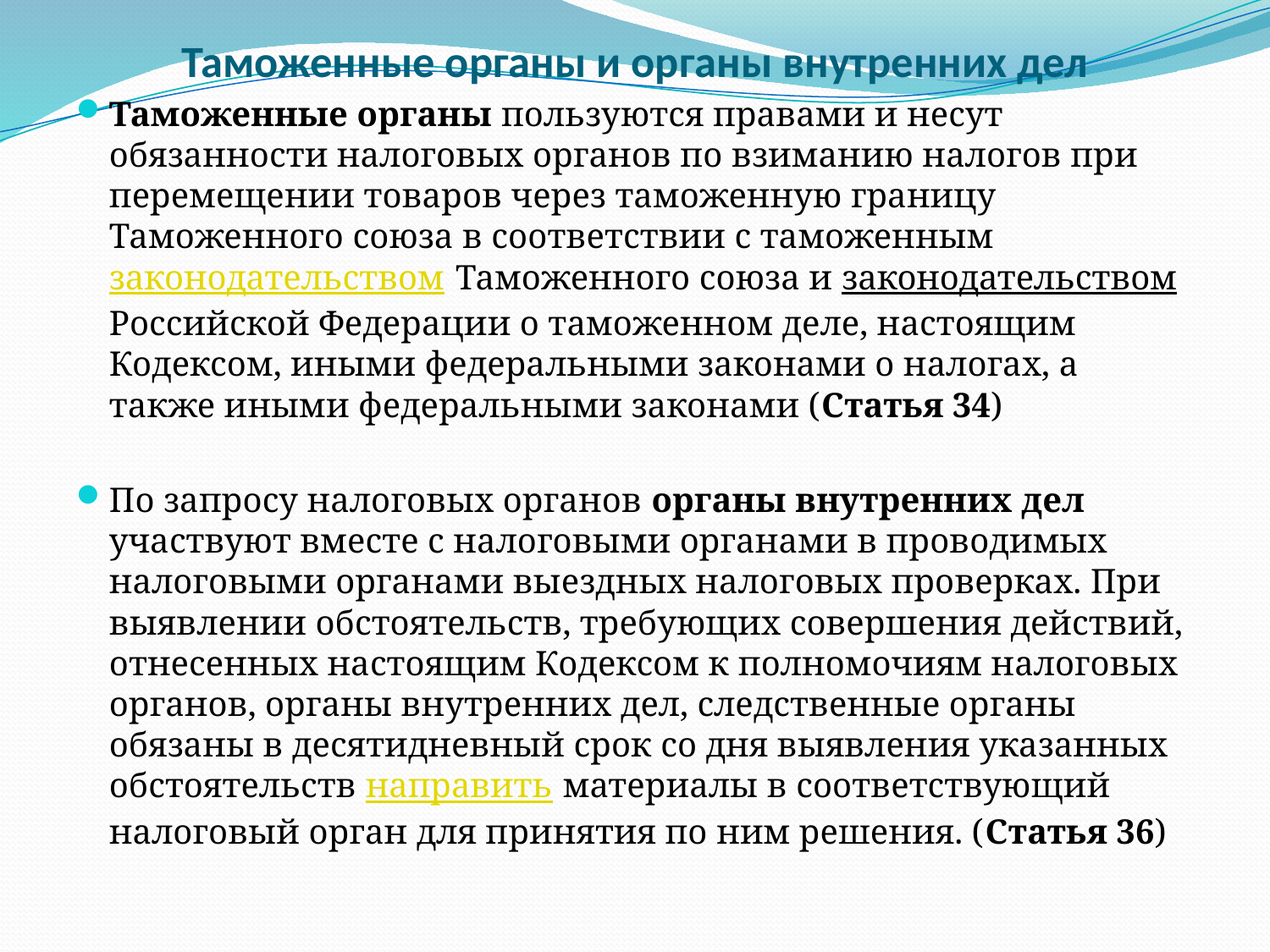

# Таможенные органы и органы внутренних дел
Таможенные органы пользуются правами и несут обязанности налоговых органов по взиманию налогов при перемещении товаров через таможенную границу Таможенного союза в соответствии с таможенным законодательством Таможенного союза и законодательством Российской Федерации о таможенном деле, настоящим Кодексом, иными федеральными законами о налогах, а также иными федеральными законами (Статья 34)

По запросу налоговых органов органы внутренних дел участвуют вместе с налоговыми органами в проводимых налоговыми органами выездных налоговых проверках. При выявлении обстоятельств, требующих совершения действий, отнесенных настоящим Кодексом к полномочиям налоговых органов, органы внутренних дел, следственные органы обязаны в десятидневный срок со дня выявления указанных обстоятельств направить материалы в соответствующий налоговый орган для принятия по ним решения. (Статья 36)